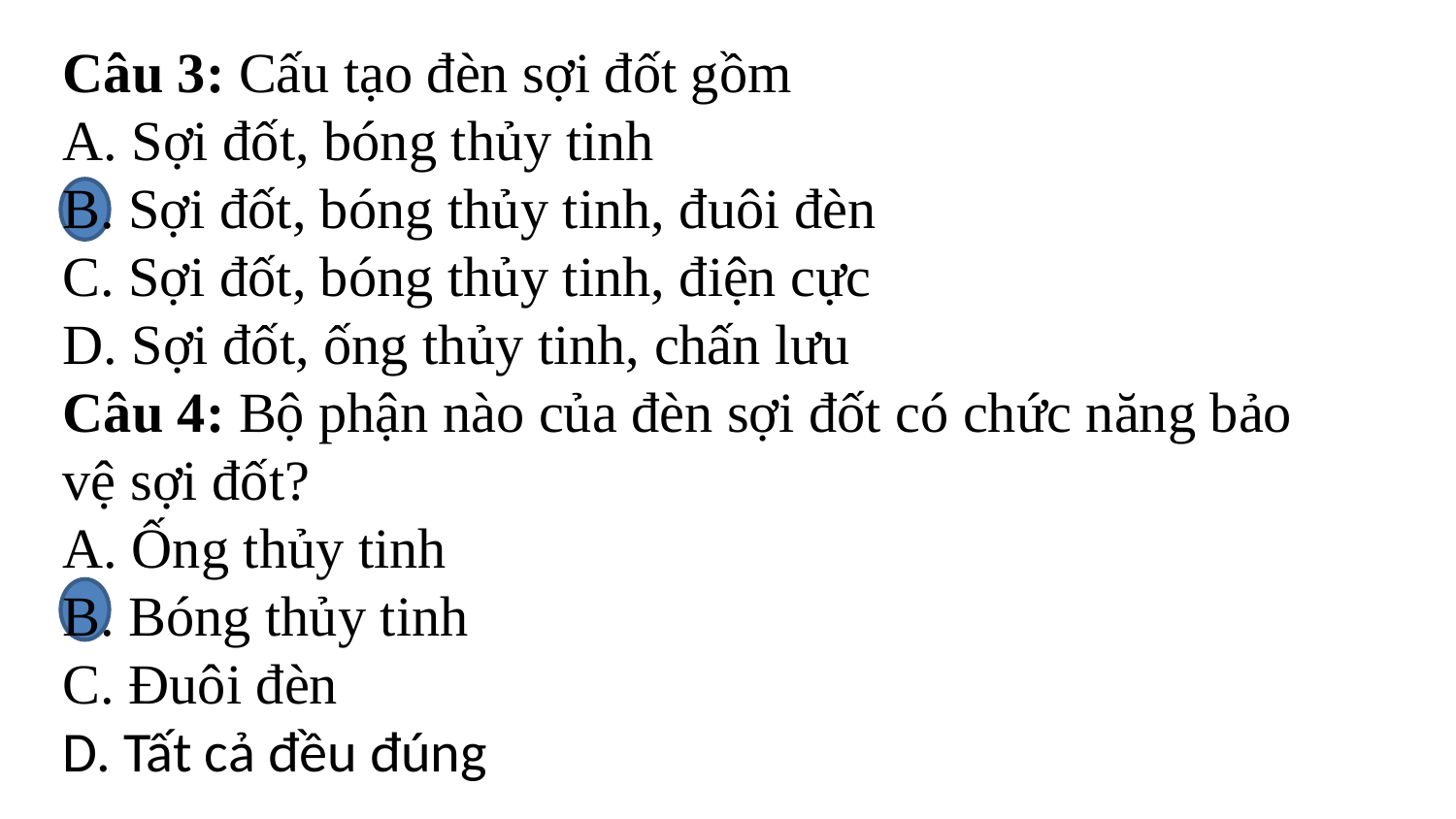

Câu 3: Cấu tạo đèn sợi đốt gồm
A. Sợi đốt, bóng thủy tinh
B. Sợi đốt, bóng thủy tinh, đuôi đèn
C. Sợi đốt, bóng thủy tinh, điện cực
D. Sợi đốt, ống thủy tinh, chấn lưu
Câu 4: Bộ phận nào của đèn sợi đốt có chức năng bảo vệ sợi đốt?
A. Ống thủy tinh
B. Bóng thủy tinh
C. Đuôi đèn
D. Tất cả đều đúng